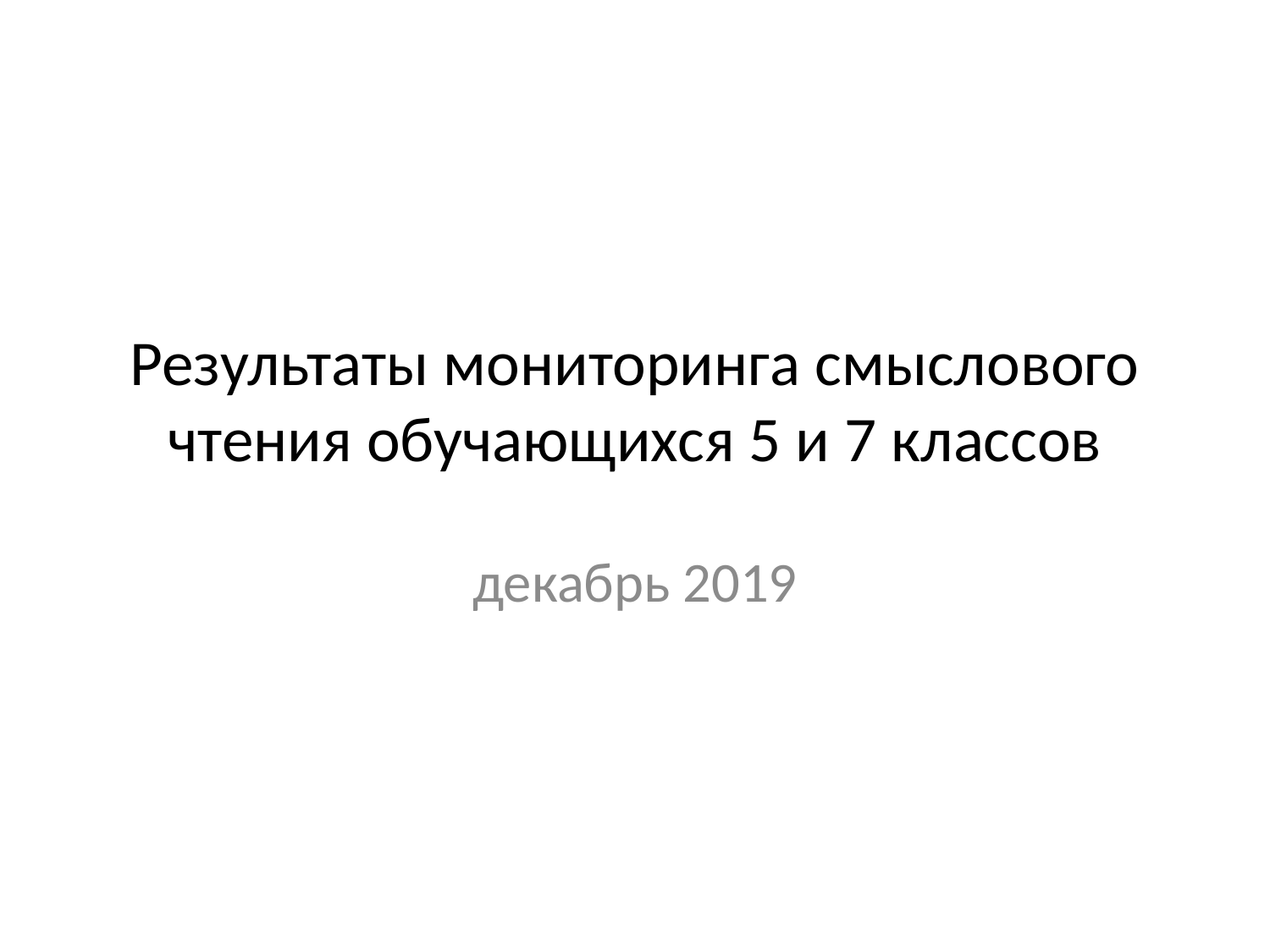

# Результаты мониторинга смыслового чтения обучающихся 5 и 7 классов
декабрь 2019